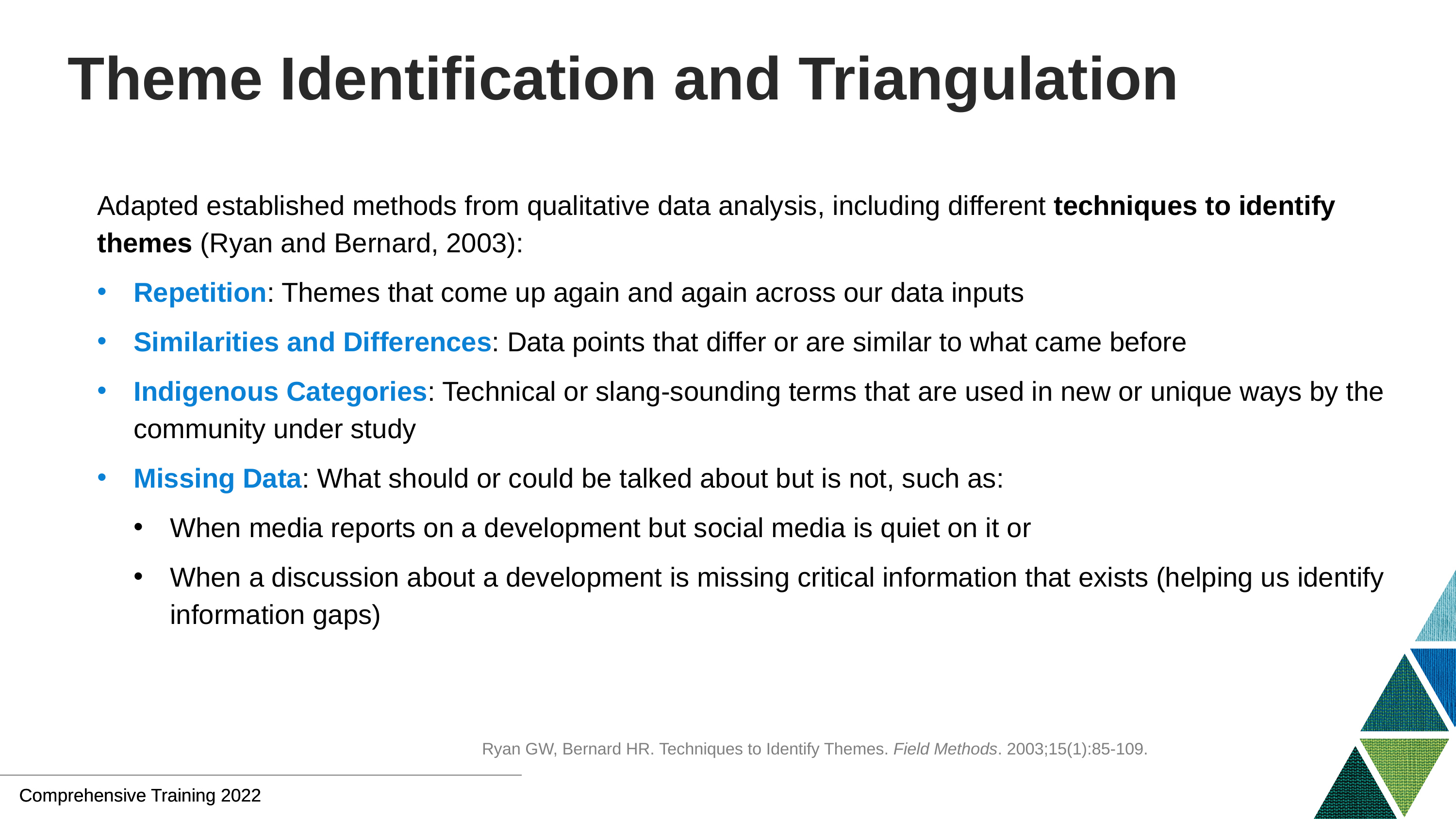

# Theme Identification and Triangulation
Adapted established methods from qualitative data analysis, including different techniques to identify themes (Ryan and Bernard, 2003):
Repetition: Themes that come up again and again across our data inputs
Similarities and Differences: Data points that differ or are similar to what came before
Indigenous Categories: Technical or slang-sounding terms that are used in new or unique ways by the community under study
Missing Data: What should or could be talked about but is not, such as:
When media reports on a development but social media is quiet on it or
When a discussion about a development is missing critical information that exists (helping us identify information gaps)

Ryan GW, Bernard HR. Techniques to Identify Themes. Field Methods. 2003;15(1):85-109.